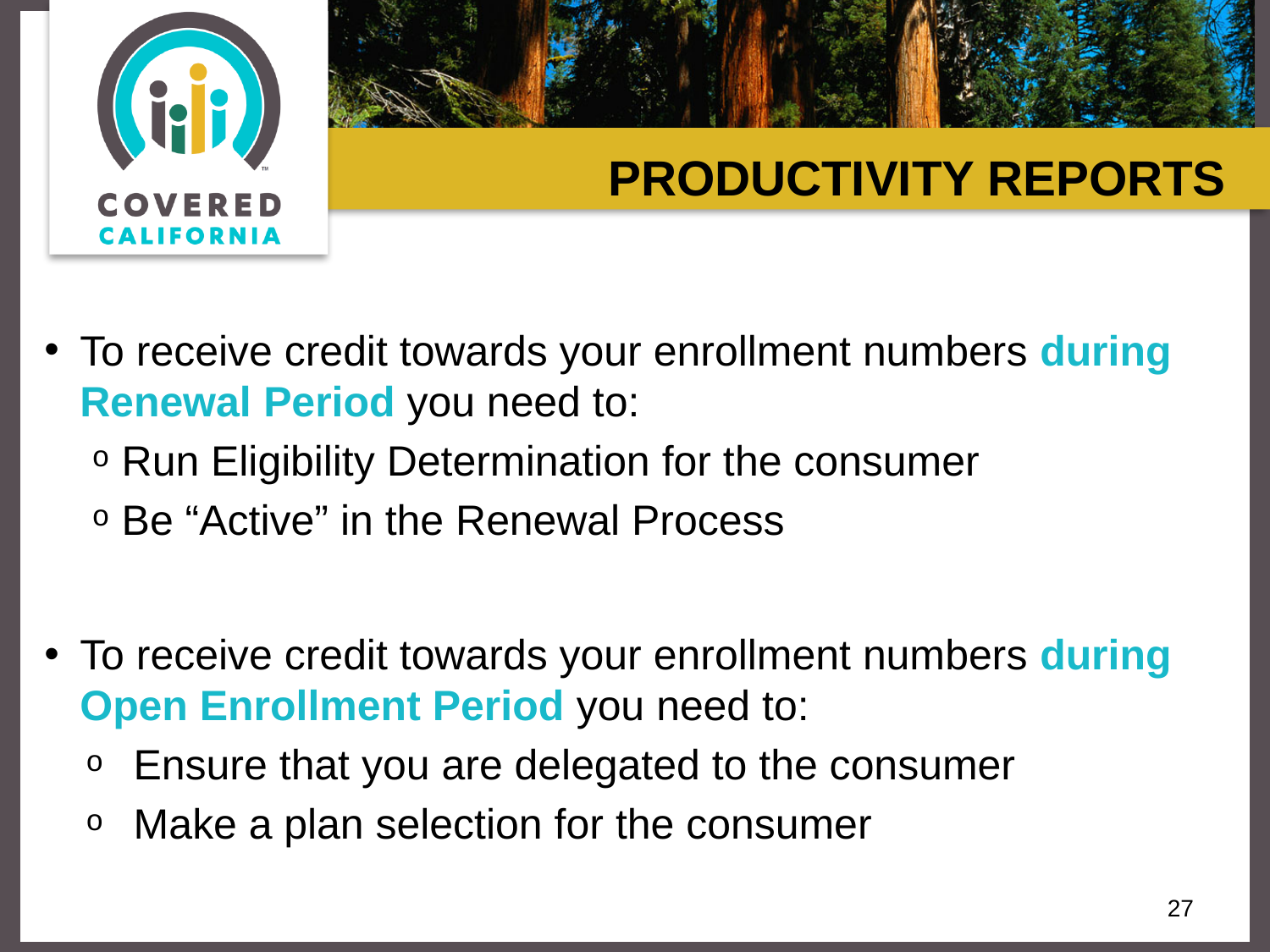

# PRODUCTIVITY REPORTS
To receive credit towards your enrollment numbers during Renewal Period you need to:
Run Eligibility Determination for the consumer
Be “Active” in the Renewal Process

To receive credit towards your enrollment numbers during Open Enrollment Period you need to:
Ensure that you are delegated to the consumer
Make a plan selection for the consumer

27